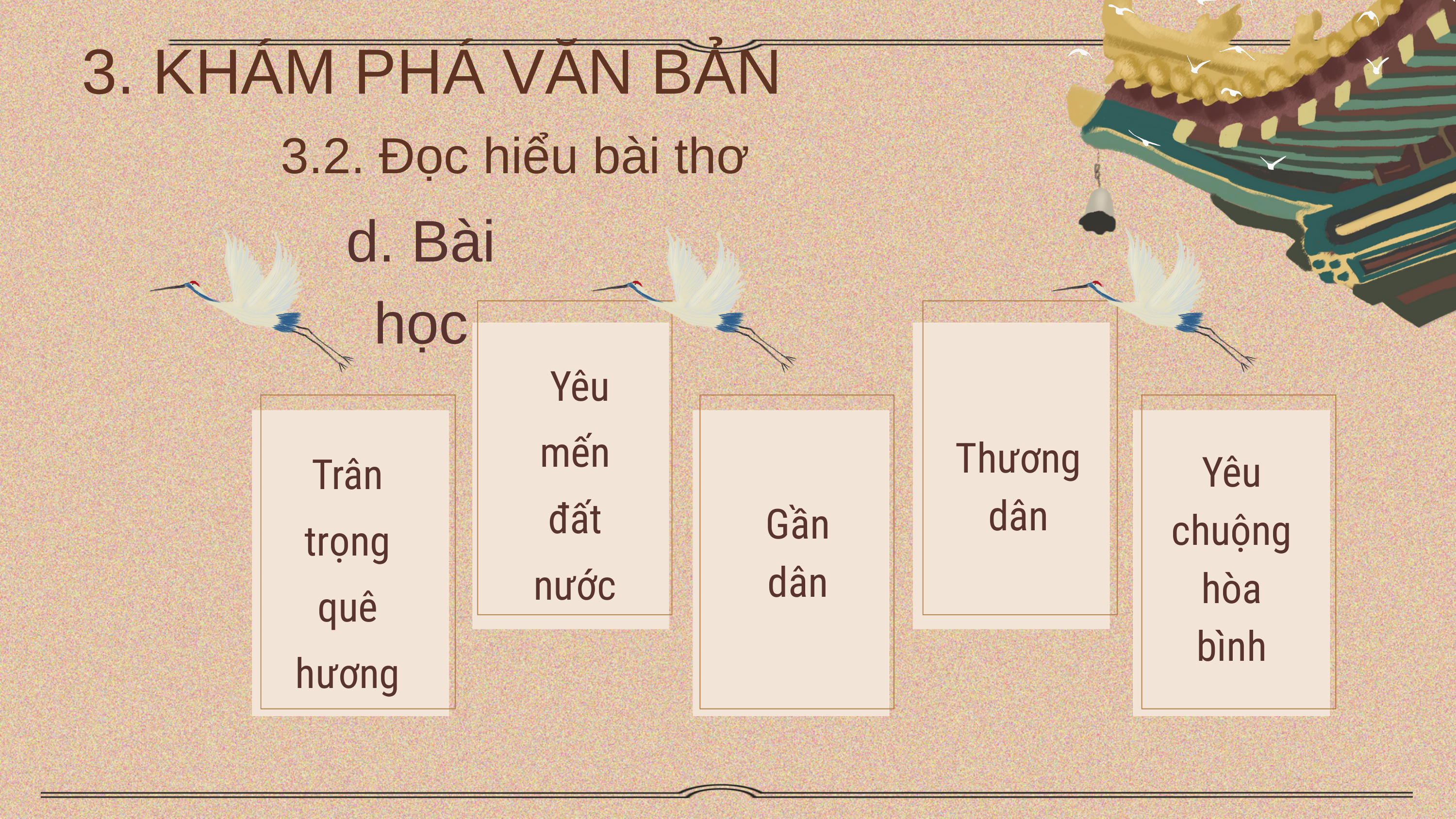

3. KHÁM PHÁ VĂN BẢN
3.2. Đọc hiểu bài thơ
d. Bài học

 Yêu mến đất nước
 Thương dân
Trân trọng quê hương
Yêu chuộng hòa bình
Gần dân